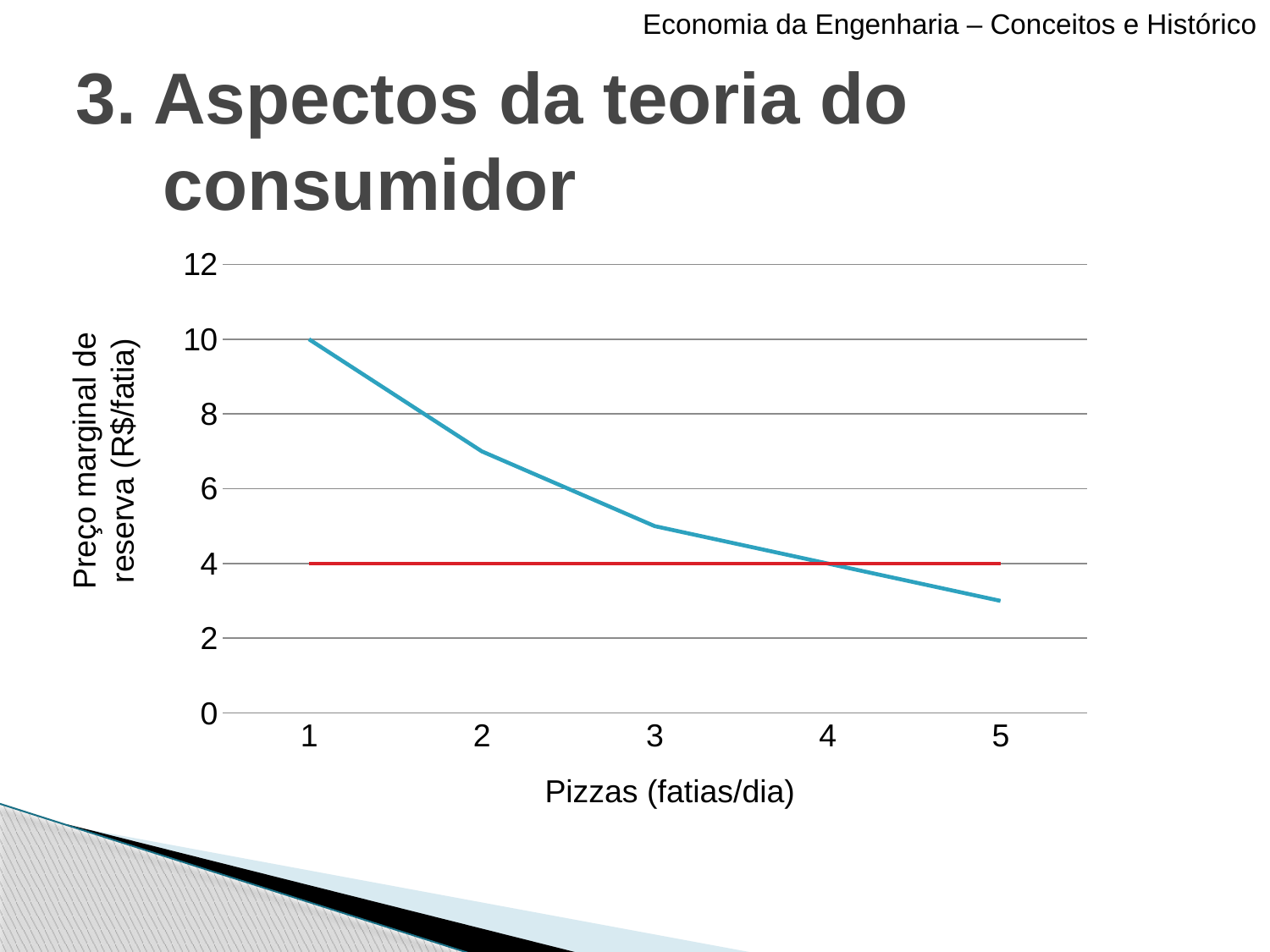

Economia da Engenharia – Conceitos e Histórico
# 3. Aspectos da teoria do consumidor

### Chart

| Category | Série 1 | Série 2 |
|---|---|---|
| 1 | 10.0 | 4.0 |
| 2 | 7.0 | 4.0 |
| 3 | 5.0 | 4.0 |
| 4 | 4.0 | 4.0 |
| 5 | 3.0 | 4.0 |
Preço marginal de reserva (R$/fatia)
Pizzas (fatias/dia)